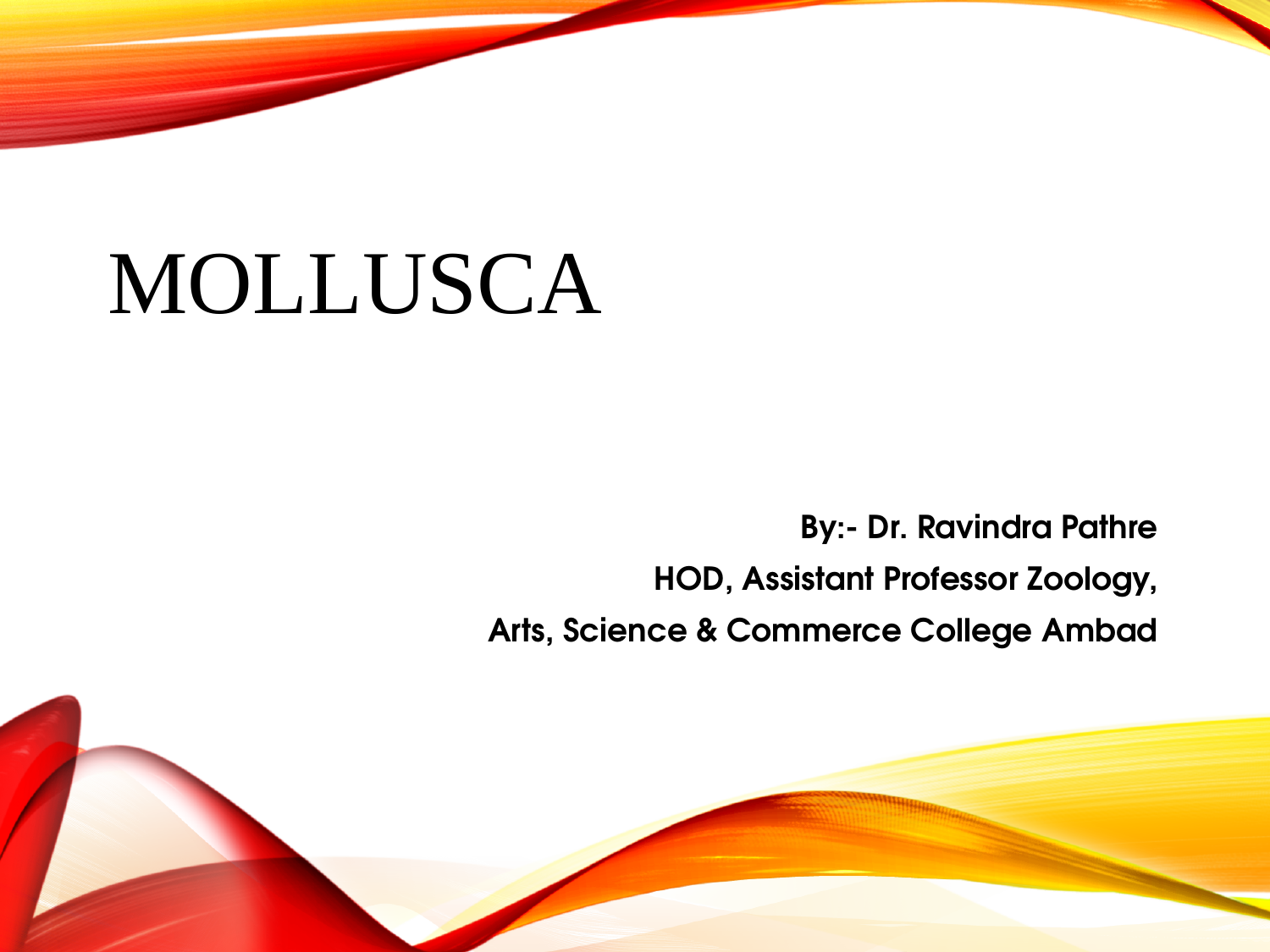

# Mollusca
By:- Dr. Ravindra Pathre
HOD, Assistant Professor Zoology,
Arts, Science & Commerce College Ambad